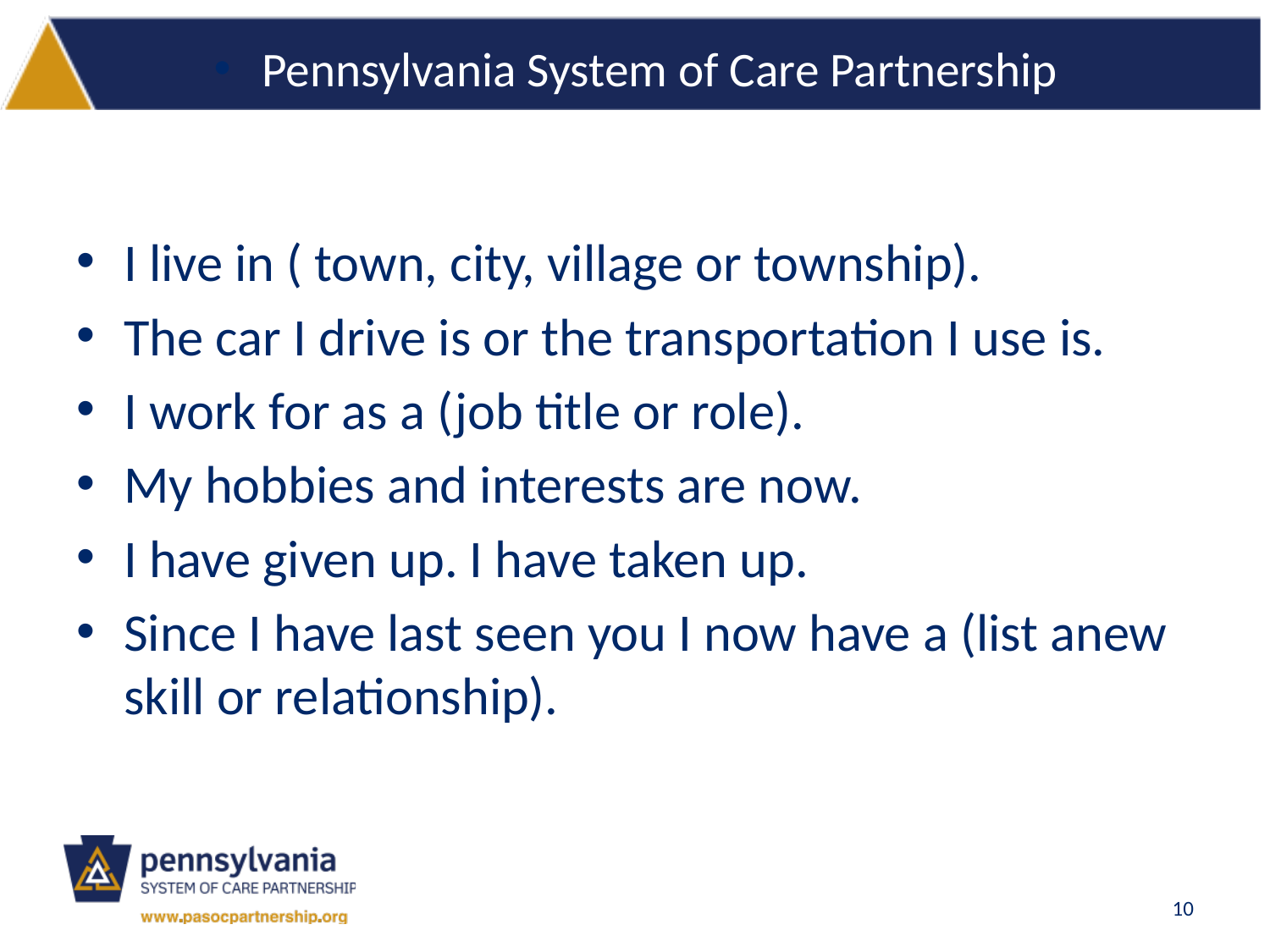

Pennsylvania System of Care Partnership
I live in ( town, city, village or township).
The car I drive is or the transportation I use is.
I work for as a (job title or role).
My hobbies and interests are now.
I have given up. I have taken up.
Since I have last seen you I now have a (list anew skill or relationship).

10